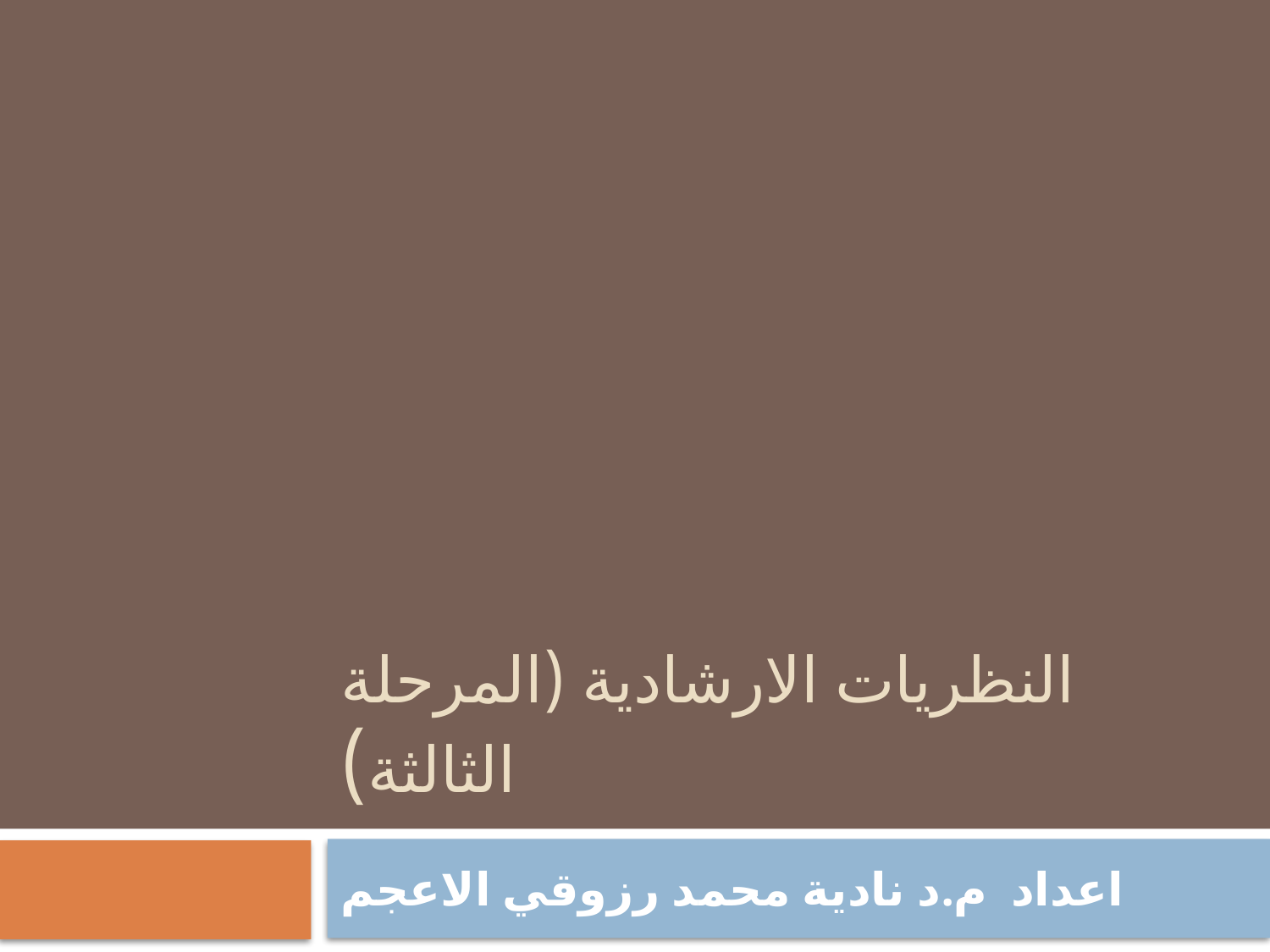

# النظريات الارشادية (المرحلة الثالثة)
اعداد  م.د نادية محمد رزوقي الاعجم